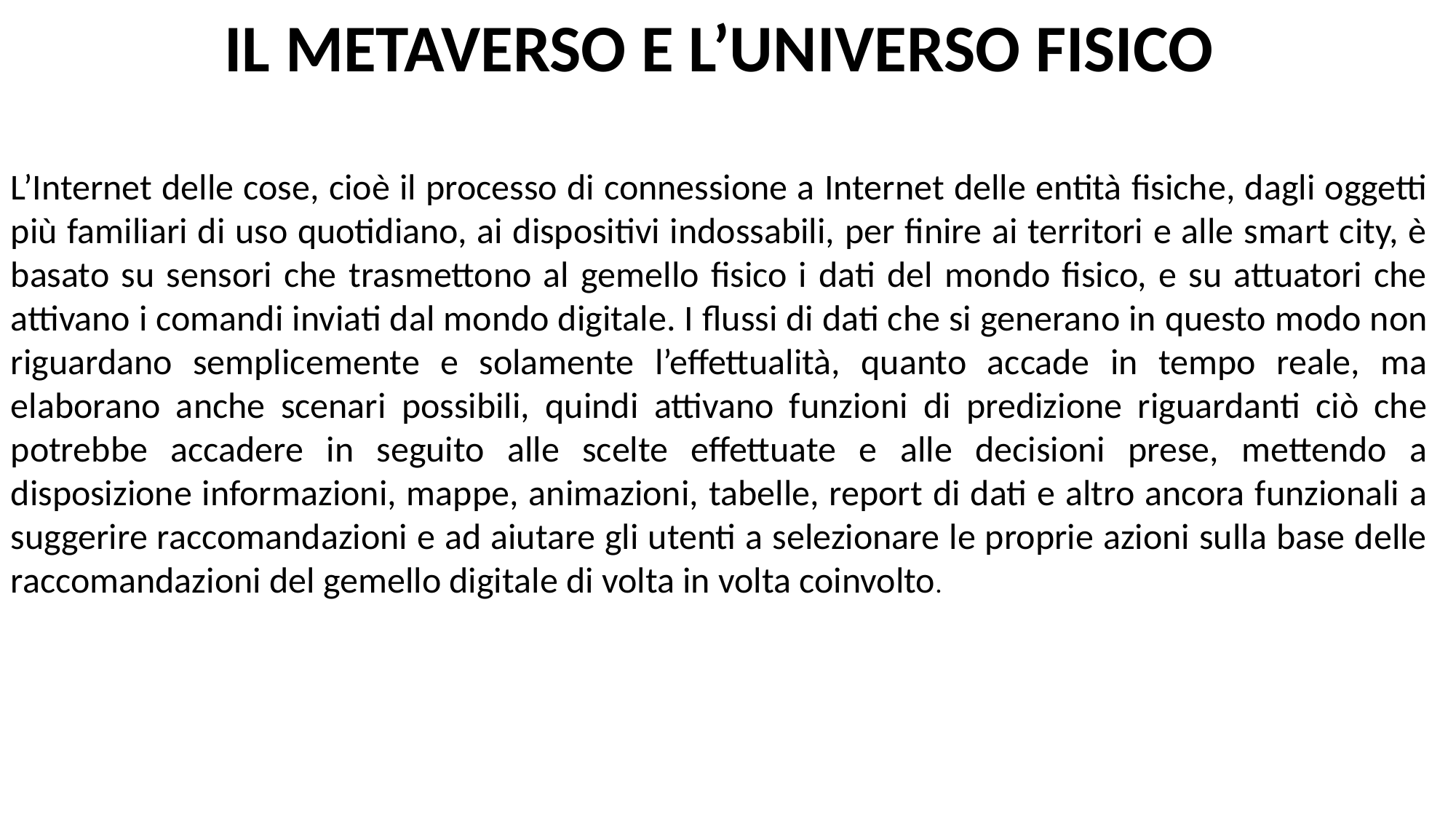

Il metaverso e l’universo fisico
L’Internet delle cose, cioè il processo di connessione a Internet delle entità fisiche, dagli oggetti più familiari di uso quotidiano, ai dispositivi indossabili, per finire ai territori e alle smart city, è basato su sensori che trasmettono al gemello fisico i dati del mondo fisico, e su attuatori che attivano i comandi inviati dal mondo digitale. I flussi di dati che si generano in questo modo non riguardano semplicemente e solamente l’effettualità, quanto accade in tempo reale, ma elaborano anche scenari possibili, quindi attivano funzioni di predizione riguardanti ciò che potrebbe accadere in seguito alle scelte effettuate e alle decisioni prese, mettendo a disposizione informazioni, mappe, animazioni, tabelle, report di dati e altro ancora funzionali a suggerire raccomandazioni e ad aiutare gli utenti a selezionare le proprie azioni sulla base delle raccomandazioni del gemello digitale di volta in volta coinvolto.